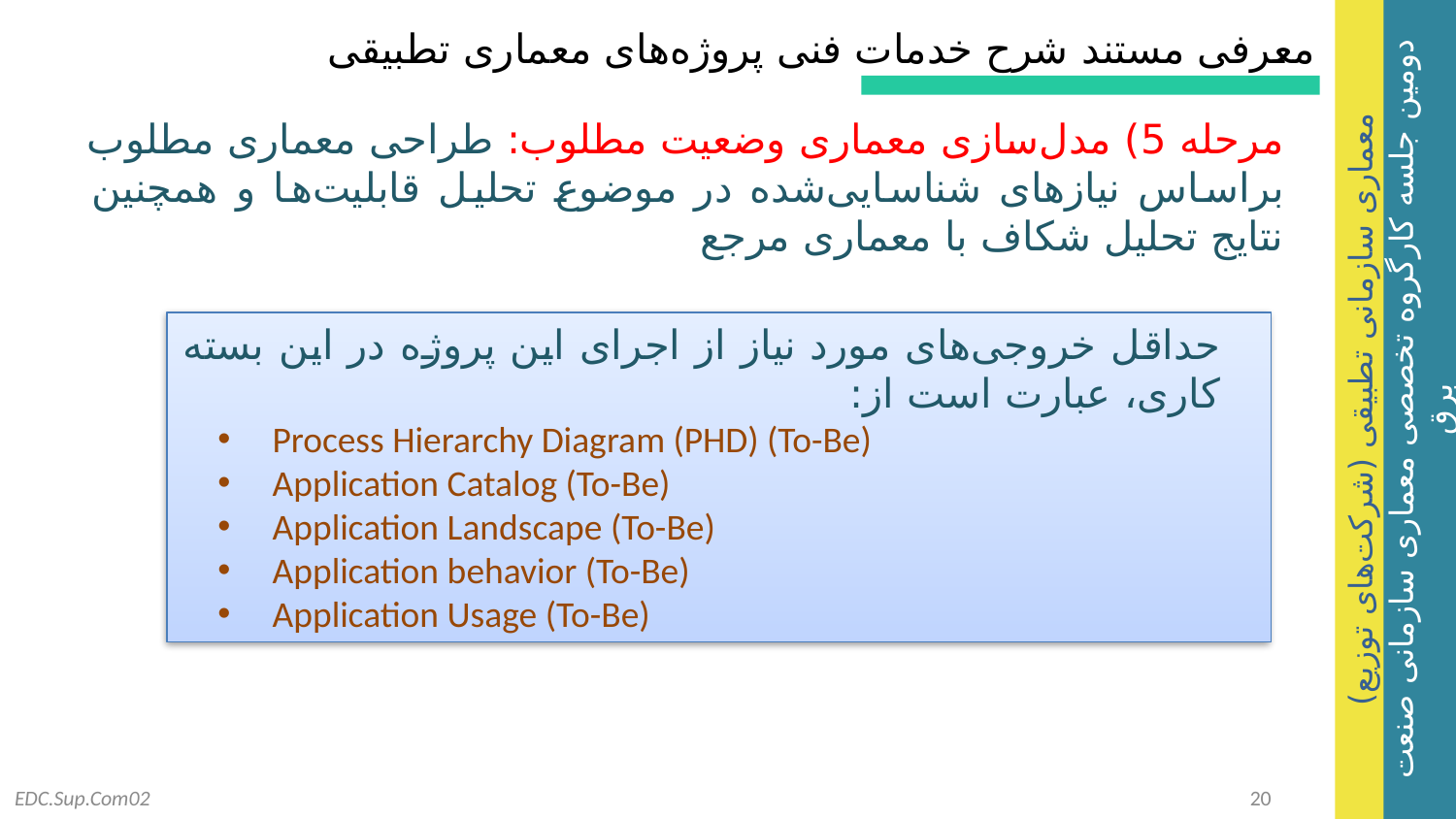

معرفی مستند شرح خدمات فنی پروژه‌های معماری تطبیقی

مرحله 5) مدل‌سازی معماری وضعیت مطلوب: طراحی معماری مطلوب براساس نیازهای شناسایی‌شده در موضوع تحلیل قابلیت‌ها و همچنین نتایج تحلیل شکاف با معماری مرجع
حداقل خروجی‌های مورد نیاز از اجرای این پروژه در این بسته کاری، عبارت است از:
Process Hierarchy Diagram (PHD) (To-Be)
Application Catalog (To-Be)
Application Landscape (To-Be)
Application behavior (To-Be)
Application Usage (To-Be)
EDC.Sup.Com02
20